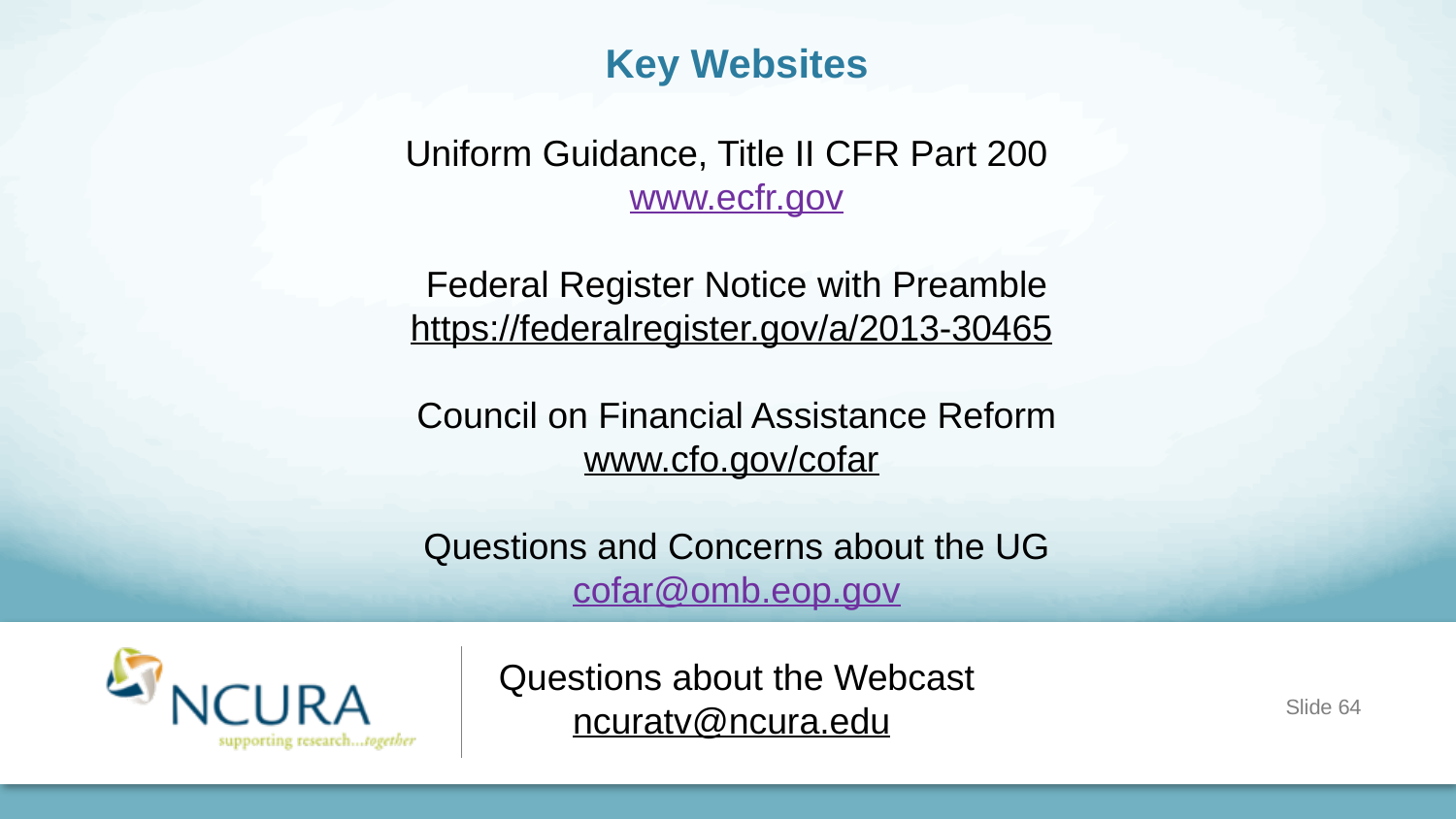

Key Websites

Uniform Guidance, Title II CFR Part 200  www.ecfr.gov

Federal Register Notice with Preamble
https://federalregister.gov/a/2013-30465

Council on Financial Assistance Reform
www.cfo.gov/cofar

Questions and Concerns about the UG
cofar@omb.eop.gov

Questions about the Webcast
ncuratv@ncura.edu